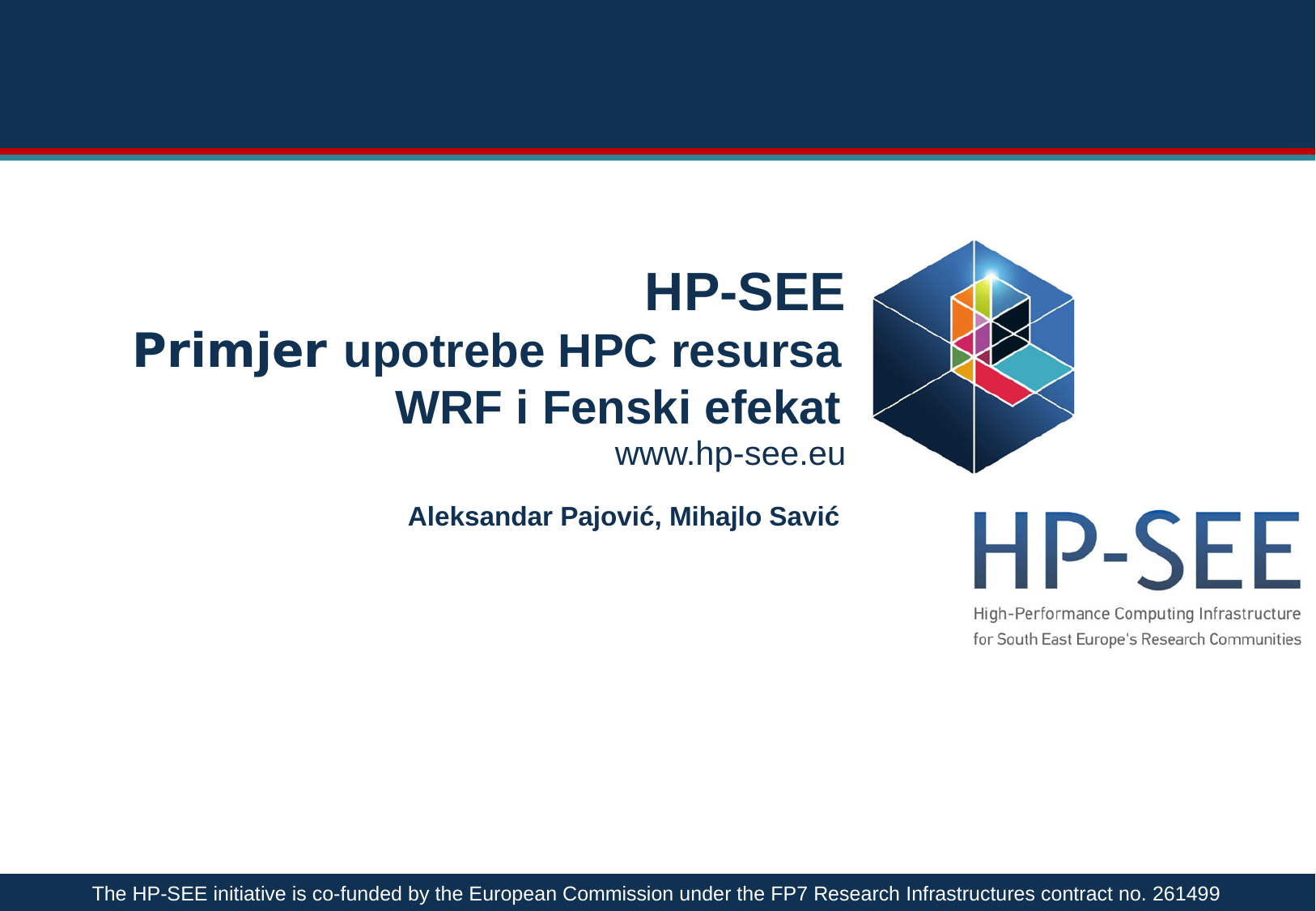

# Primjer upotrebe HPC resursa WRF i Fenski efekat
Aleksandar Pajović, Mihajlo Savić

The HP-SEE initiative is co-funded by the European Commission under the FP7 Research Infrastructures contract no. 261499